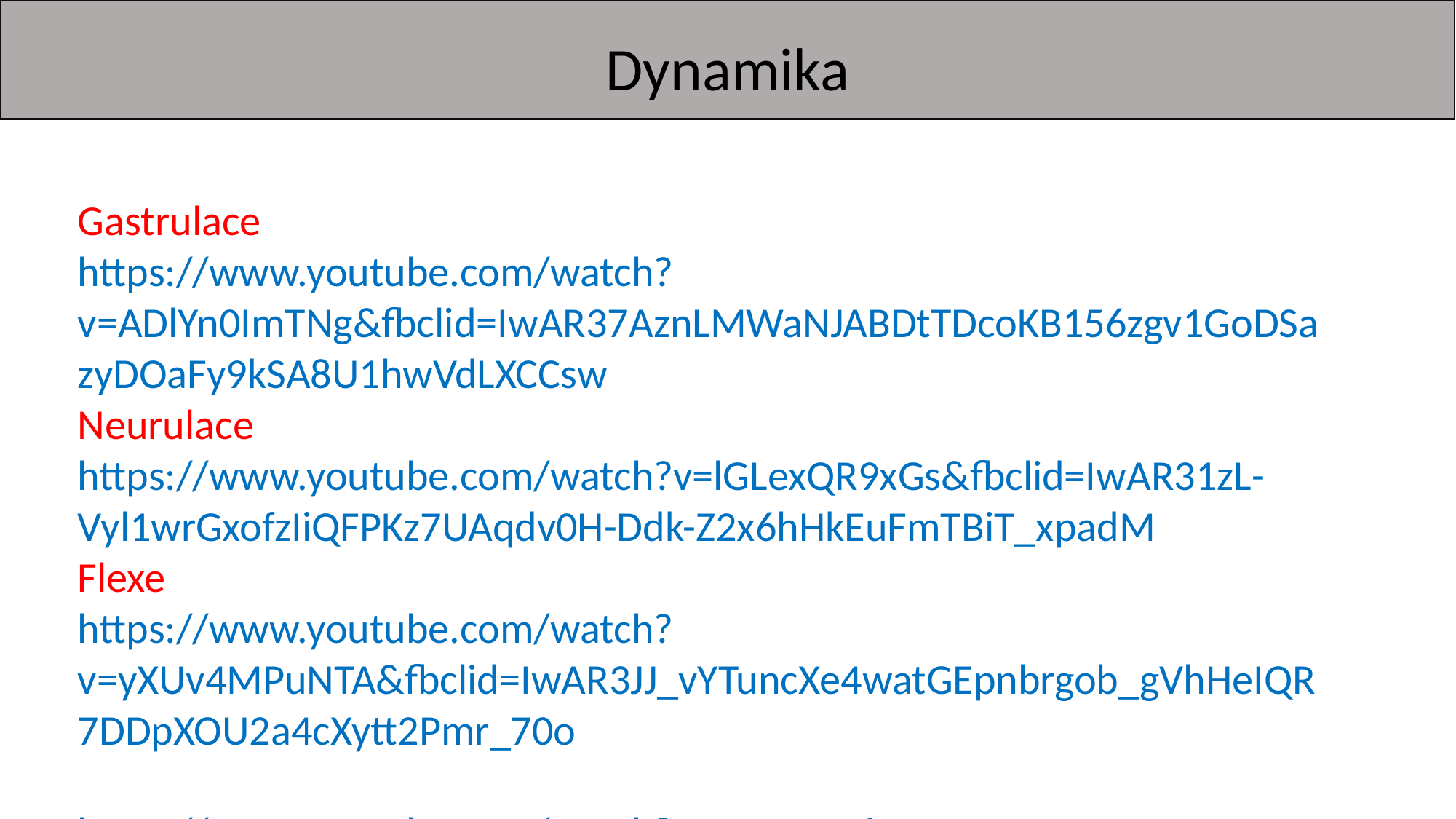

# Dynamika
Gastrulace
https://www.youtube.com/watch?v=ADlYn0ImTNg&fbclid=IwAR37AznLMWaNJABDtTDcoKB156zgv1GoDSazyDOaFy9kSA8U1hwVdLXCCsw
Neurulace
https://www.youtube.com/watch?v=lGLexQR9xGs&fbclid=IwAR31zL-Vyl1wrGxofzIiQFPKz7UAqdv0H-Ddk-Z2x6hHkEuFmTBiT_xpadM
Flexe
https://www.youtube.com/watch?v=yXUv4MPuNTA&fbclid=IwAR3JJ_vYTuncXe4watGEpnbrgob_gVhHeIQR7DDpXOU2a4cXytt2Pmr_70o

https://www.youtube.com/watch?v=qMnpxP6EeIY